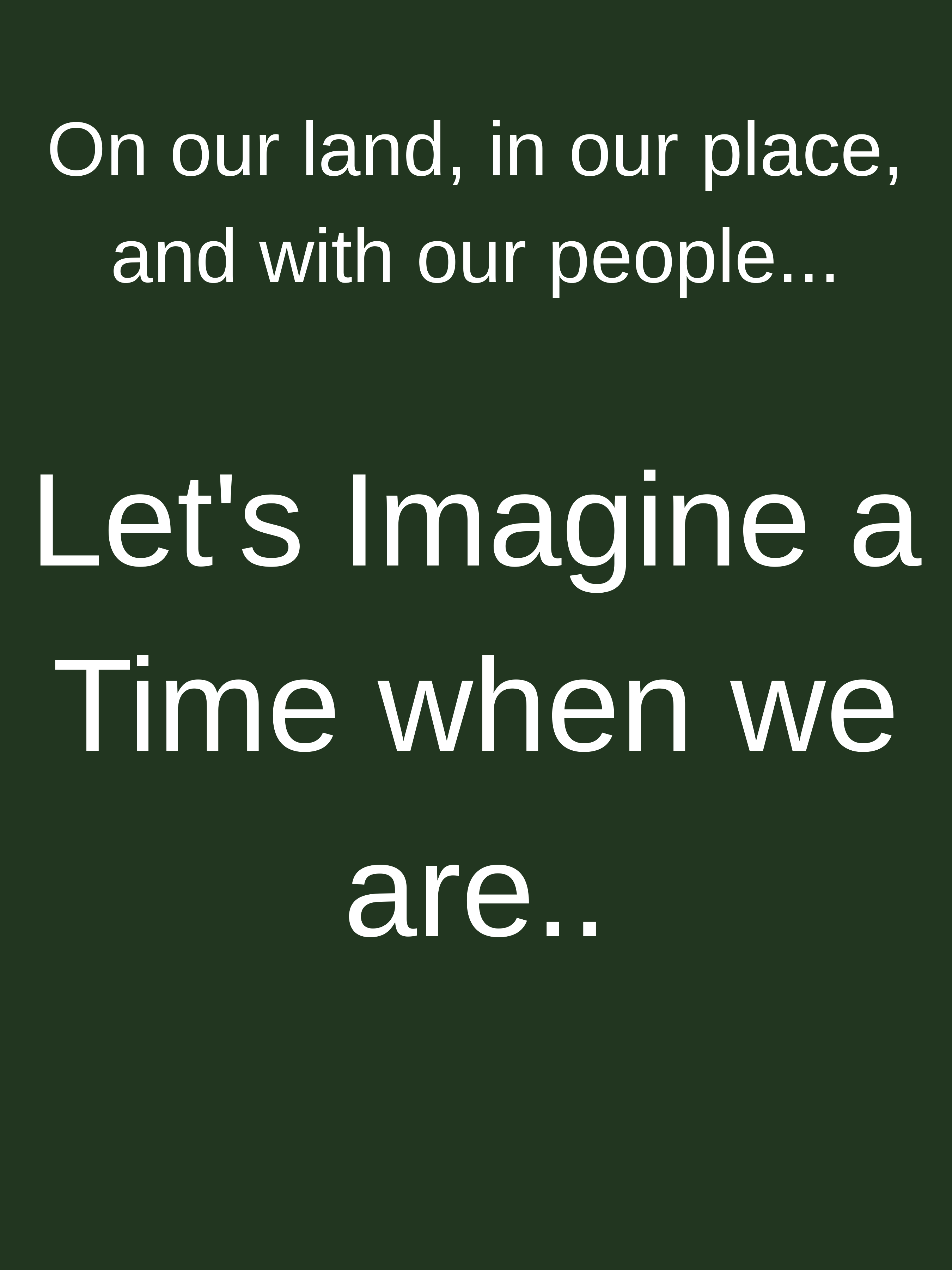

On our land, in our place, and with our people...
Let's Imagine a Time when we are..